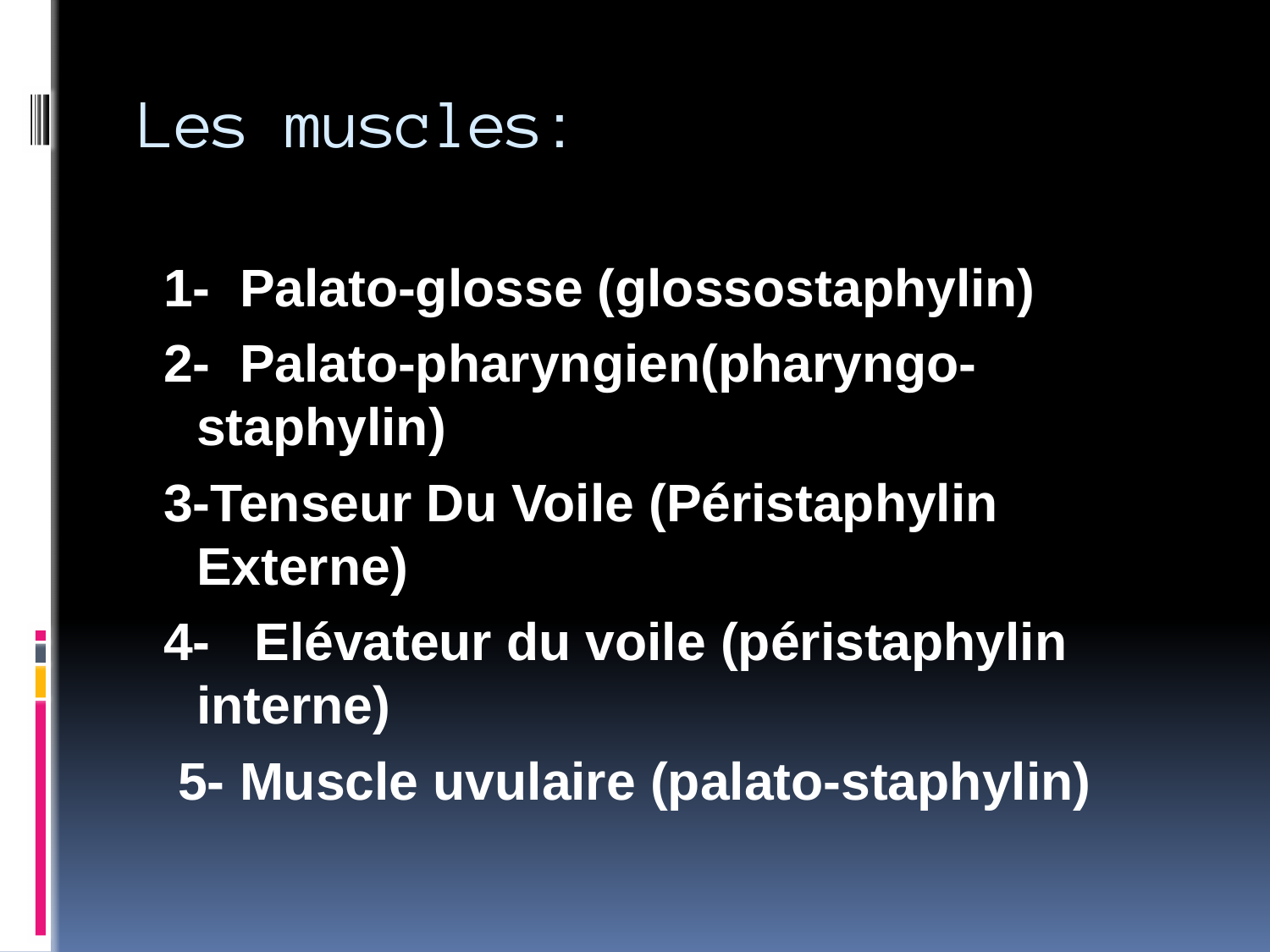

# Les muscles:
 1-  Palato-glosse (glossostaphylin)
 2-  Palato-pharyngien(pharyngo-staphylin)
 3-Tenseur Du Voile (Péristaphylin Externe)
 4-   Elévateur du voile (péristaphylin interne)
  5- Muscle uvulaire (palato-staphylin)